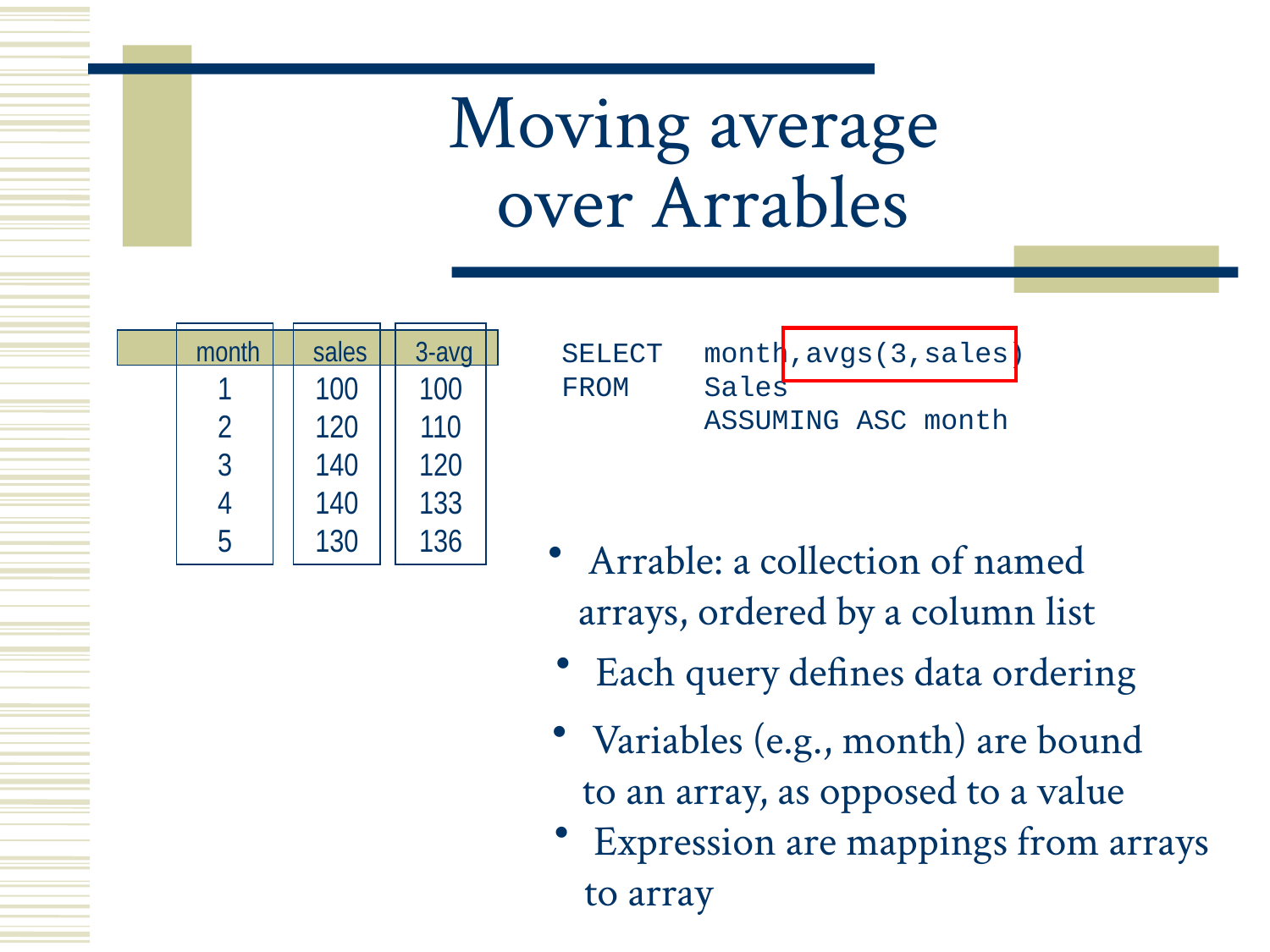

# Moving average over Arrables
 month
1
2
3
4
5
 sales
100
120
140
140
130
 3-avg
100
110
120
133
136
SELECT	month,avgs(3,sales)
FROM	Sales
	ASSUMING ASC month

 Arrable: a collection of named
arrays, ordered by a column list
 Each query defines data ordering
 Variables (e.g., month) are bound
to an array, as opposed to a value
 Expression are mappings from arrays
to array